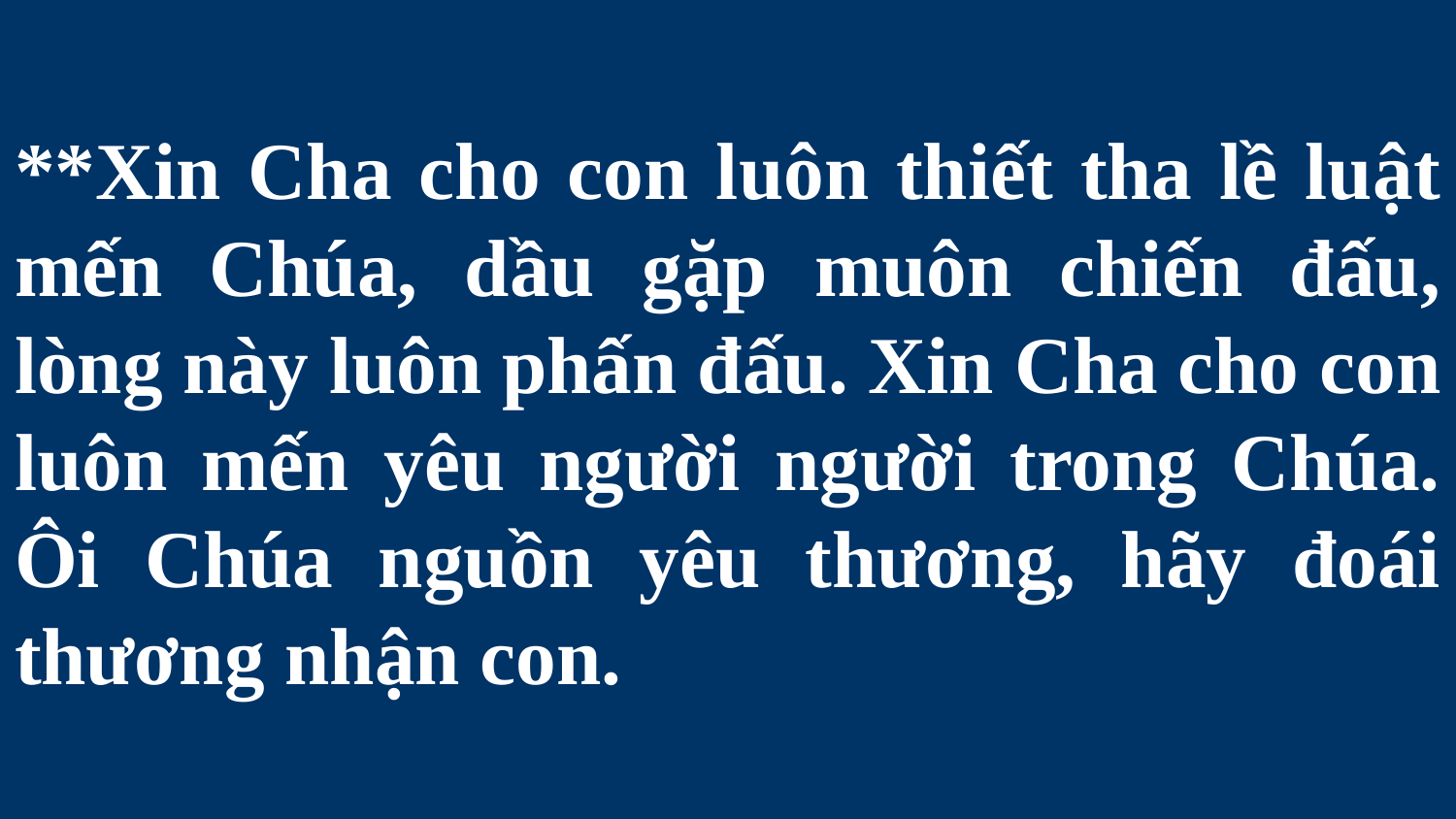

# **Xin Cha cho con luôn thiết tha lề luật mến Chúa, dầu gặp muôn chiến đấu, lòng này luôn phấn đấu. Xin Cha cho con luôn mến yêu người người trong Chúa. Ôi Chúa nguồn yêu thương, hãy đoái thương nhận con.